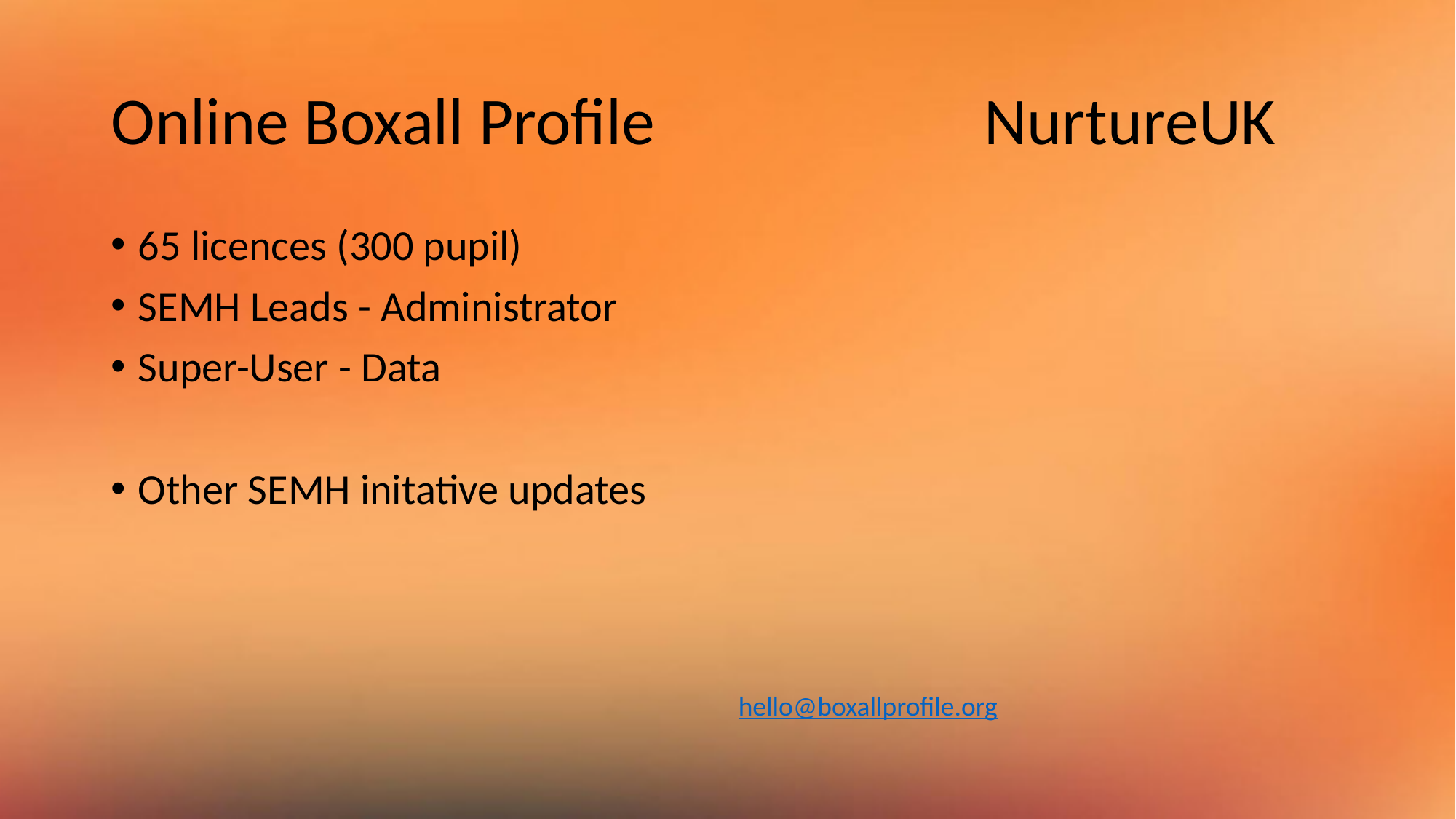

# Online Boxall Profile				NurtureUK
65 licences (300 pupil)
SEMH Leads - Administrator
Super-User - Data

Other SEMH initative updates
hello@boxallprofile.org